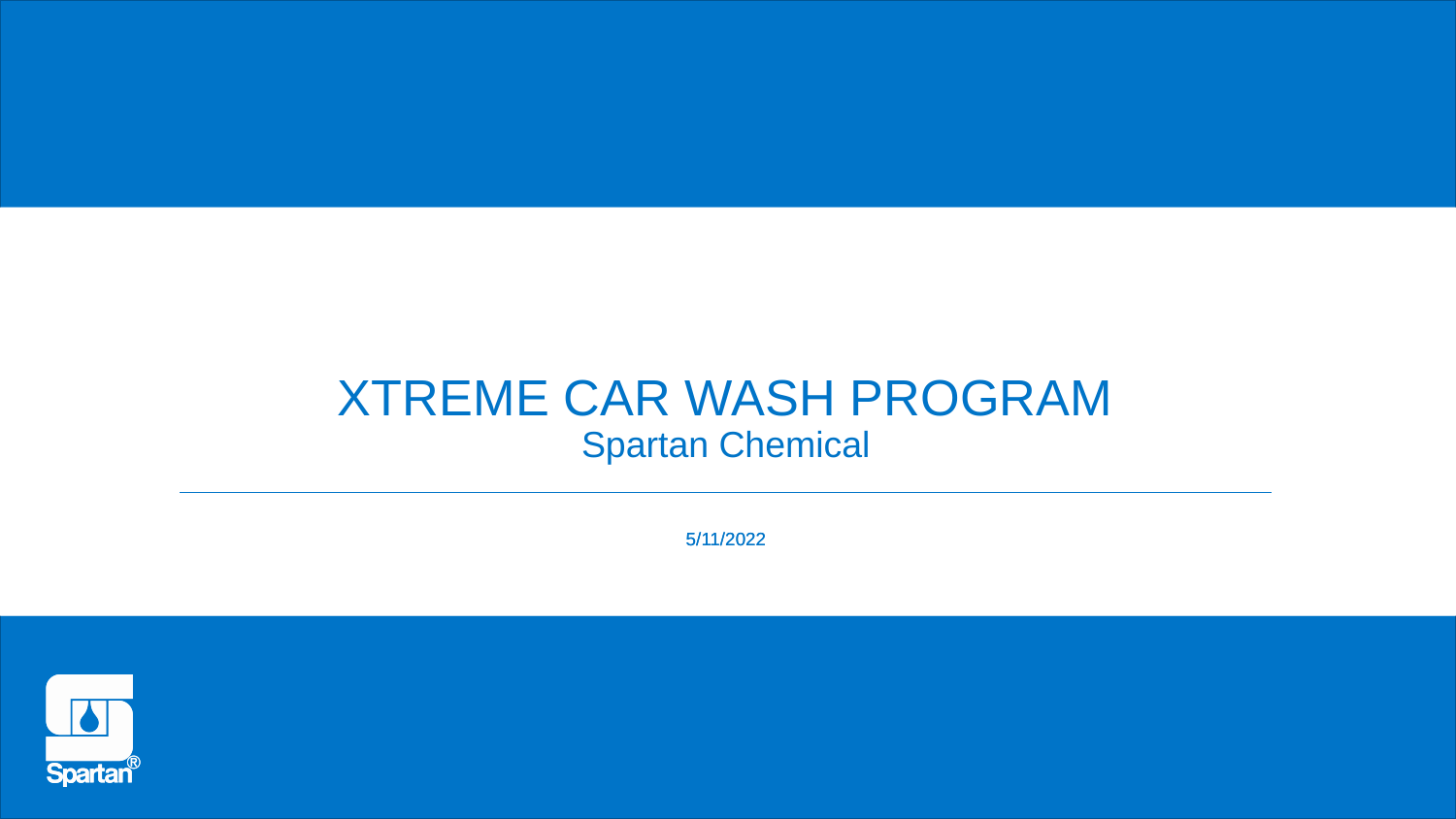

# Xtreme Car Wash Program
Spartan Chemical